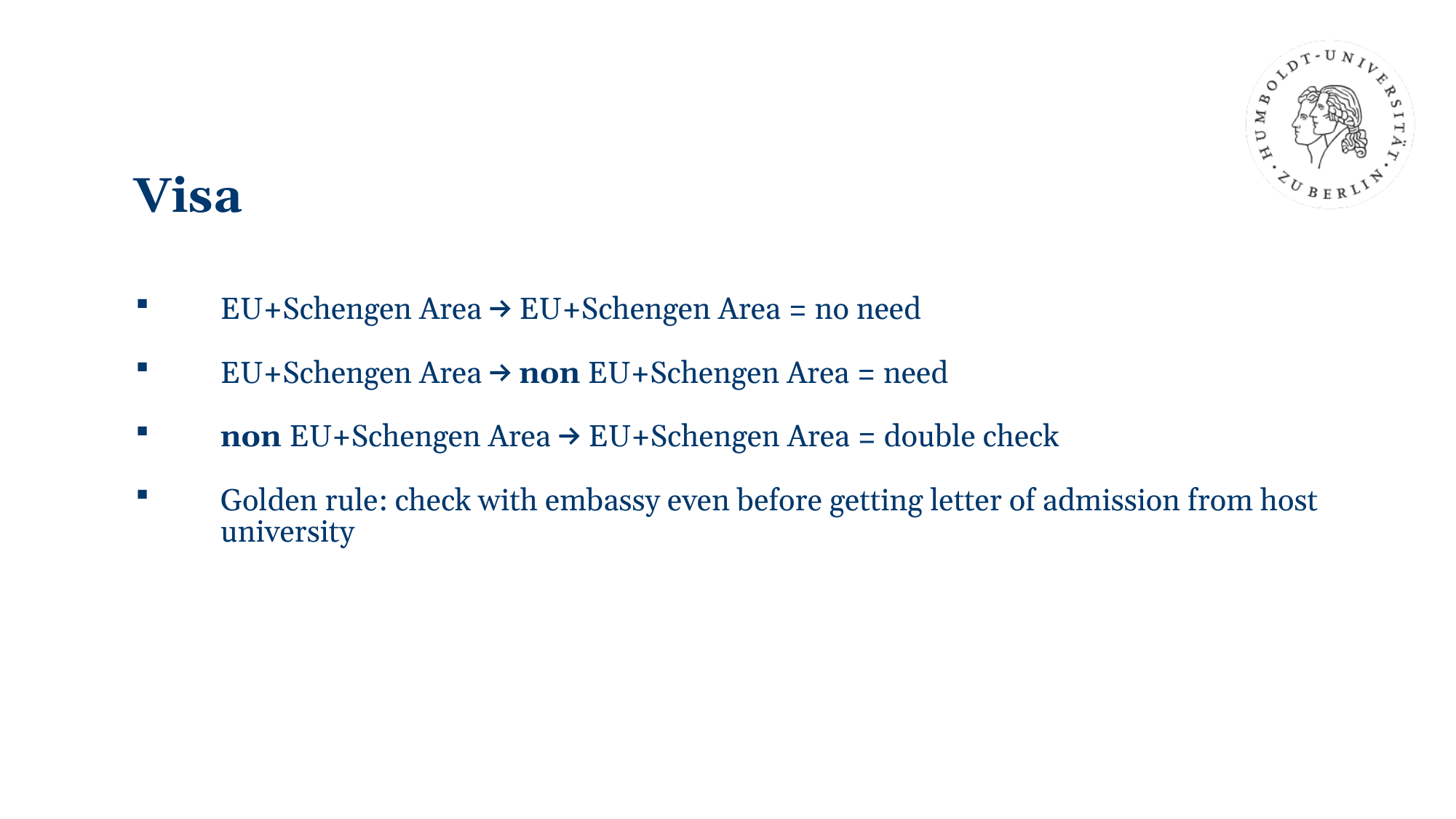

# Visa
EU+Schengen Area → EU+Schengen Area = no need
EU+Schengen Area → non EU+Schengen Area = need
non EU+Schengen Area → EU+Schengen Area = double check
Golden rule: check with embassy even before getting letter of admission from host university